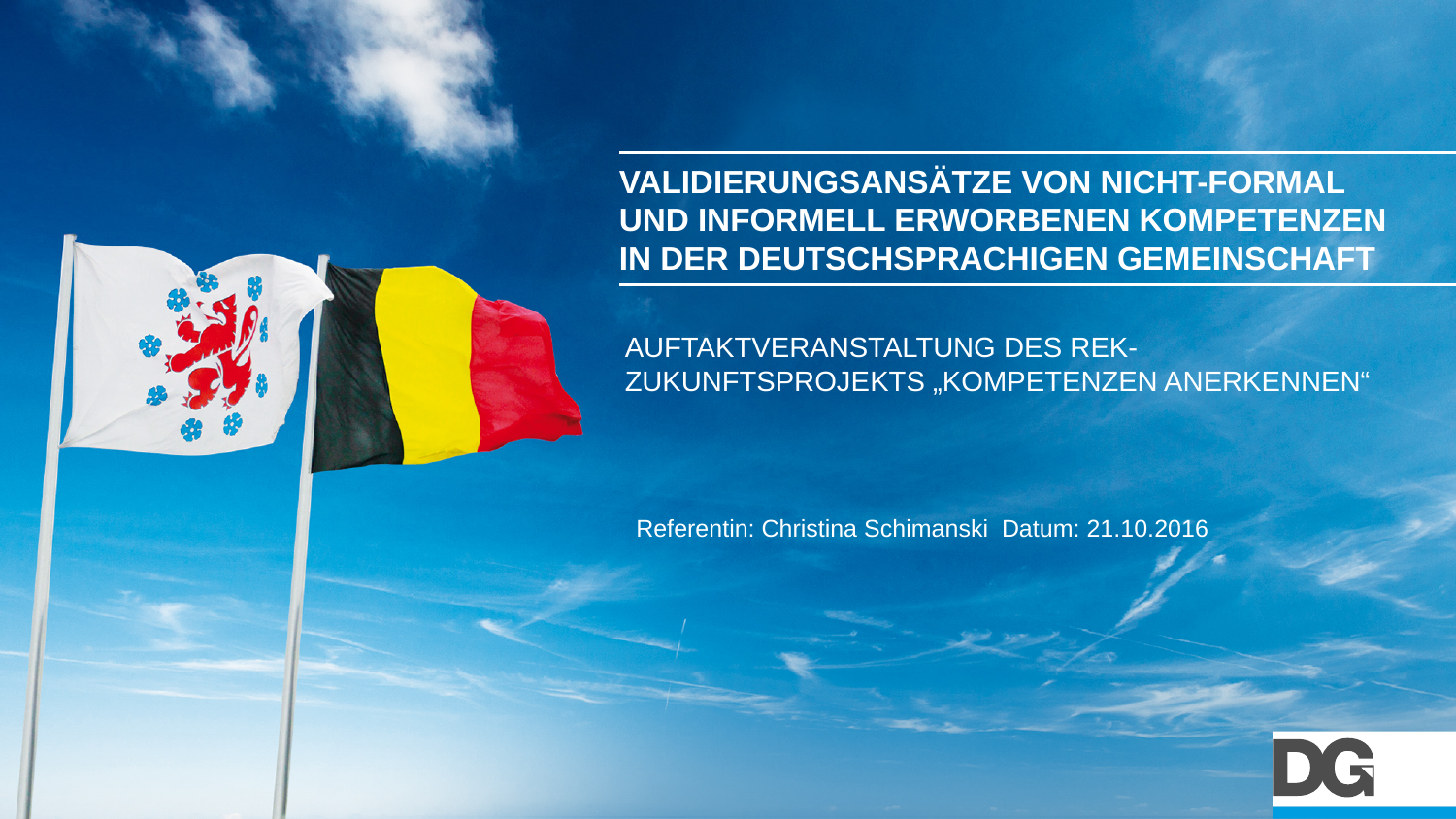

# VALIDIERUNGSansätze von nicht-formal und informell erworbenen Kompetenzen in der Deutschsprachigen Gemeinschaft
Auftaktveranstaltung des REK-ZUKUNFTSPROJEKTS „KOMPETENZEN ANERKENNEN“
Referentin: Christina Schimanski  Datum: 21.10.2016